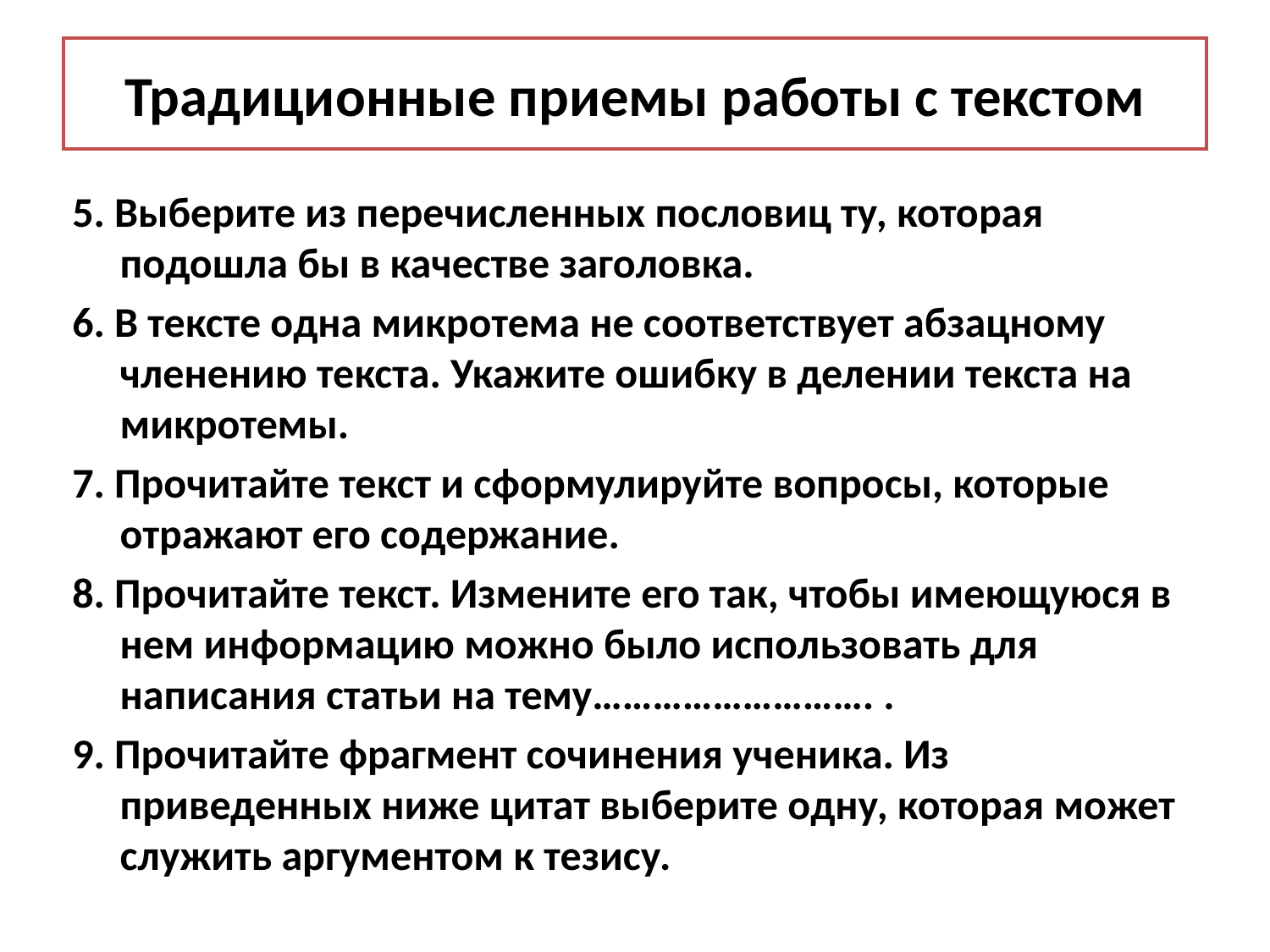

# Традиционные приемы работы с текстом
5. Выберите из перечисленных пословиц ту, которая подошла бы в качестве заголовка.
6. В тексте одна микротема не соответствует абзацному членению текста. Укажите ошибку в делении текста на микротемы.
7. Прочитайте текст и сформулируйте вопросы, которые отражают его содержание.
8. Прочитайте текст. Измените его так, чтобы имеющуюся в нем информацию можно было использовать для написания статьи на тему………………………. .
9. Прочитайте фрагмент сочинения ученика. Из приведенных ниже цитат выберите одну, которая может служить аргументом к тезису.